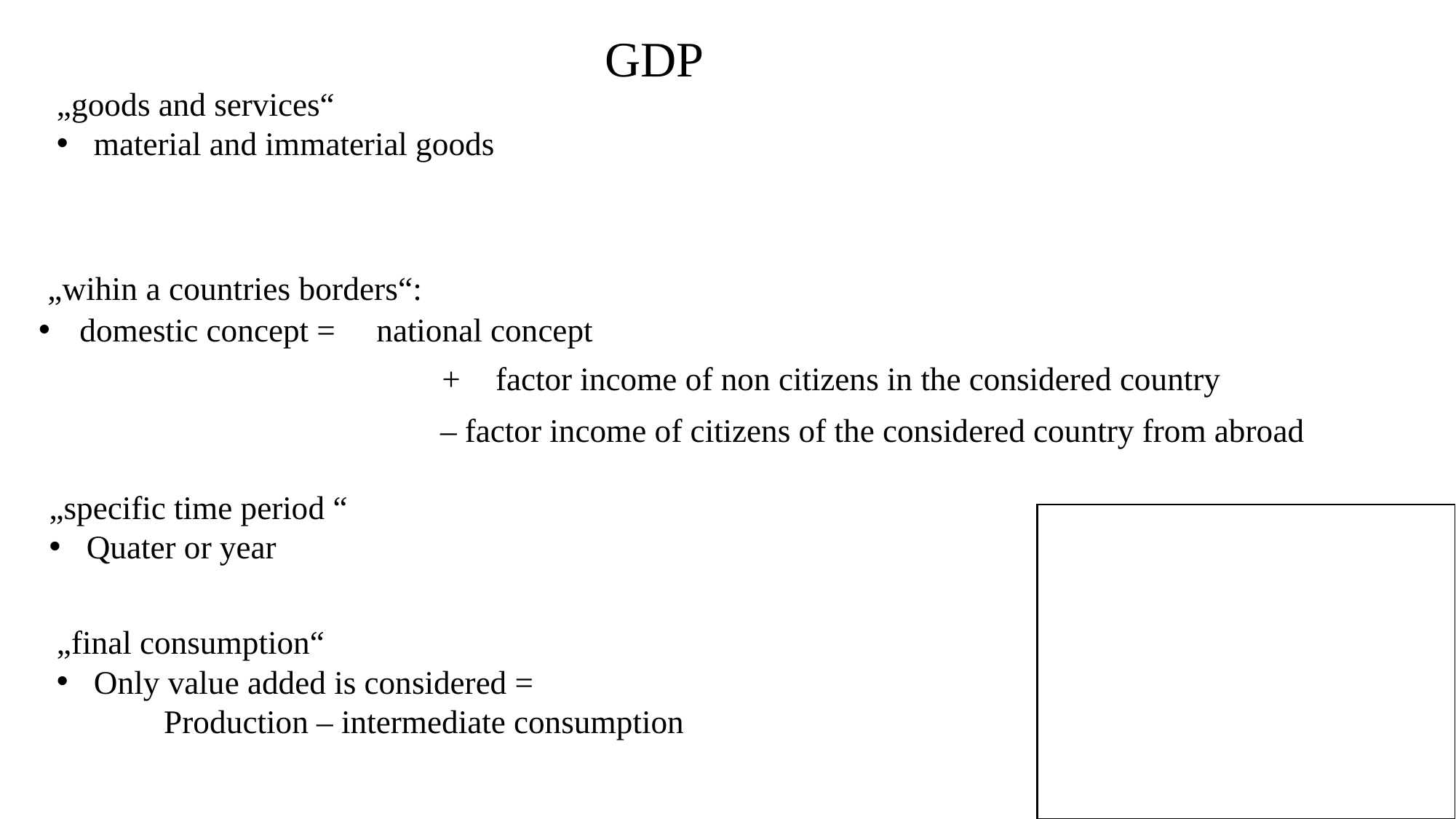

GDP
„goods and services“
material and immaterial goods
„wihin a countries borders“:
domestic concept =     national concept
							+	factor income of non citizens in the considered country

							 – factor income of citizens of the considered country from abroad

„specific time period “
Quater or year

„final consumption“
Only value added is considered =
		Production – intermediate consumption